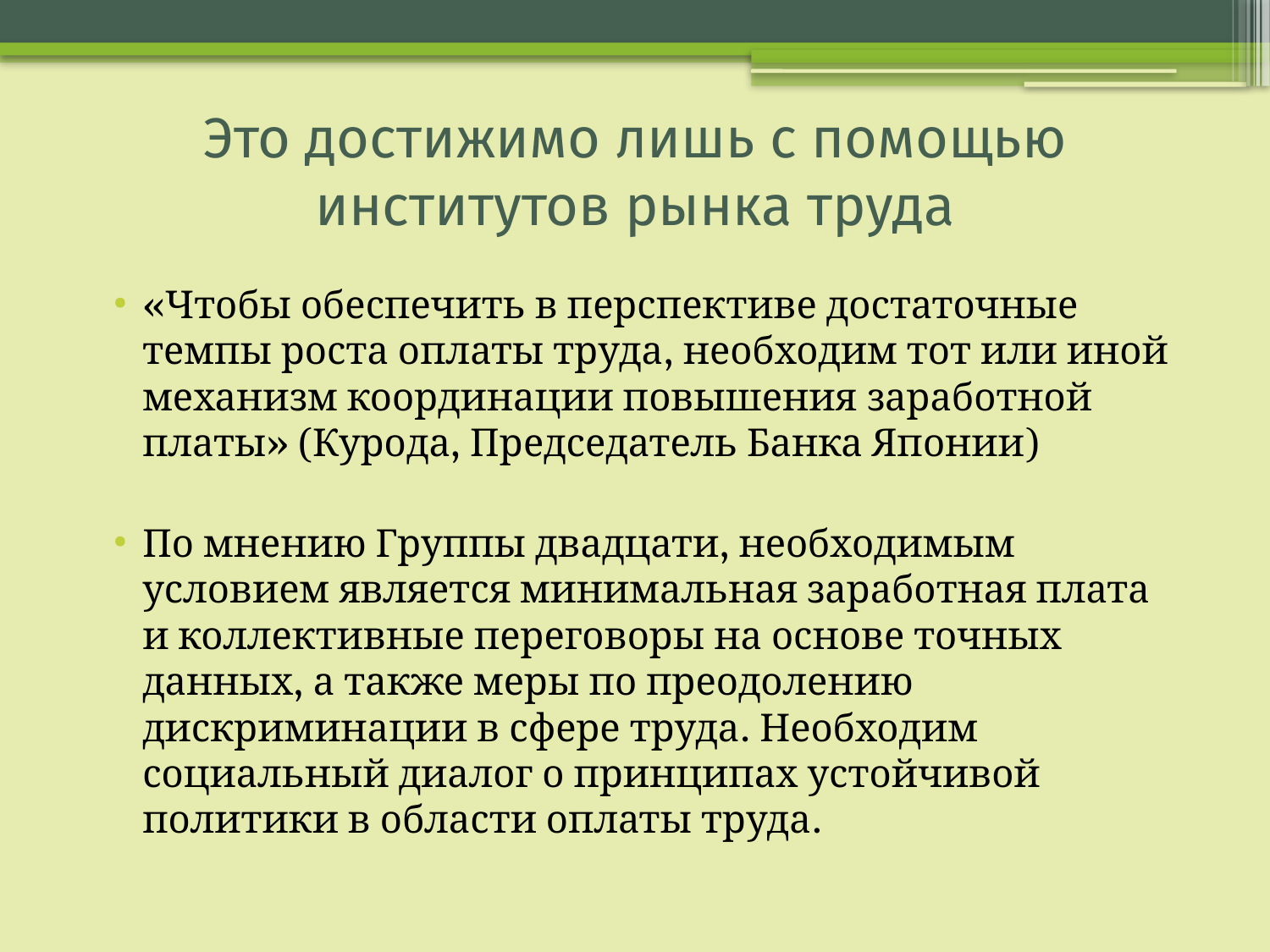

# Это достижимо лишь с помощью институтов рынка труда
«Чтобы обеспечить в перспективе достаточные темпы роста оплаты труда, необходим тот или иной механизм координации повышения заработной платы» (Курода, Председатель Банка Японии)

По мнению Группы двадцати, необходимым условием является минимальная заработная плата и коллективные переговоры на основе точных данных, а также меры по преодолению дискриминации в сфере труда. Необходим социальный диалог о принципах устойчивой политики в области оплаты труда.